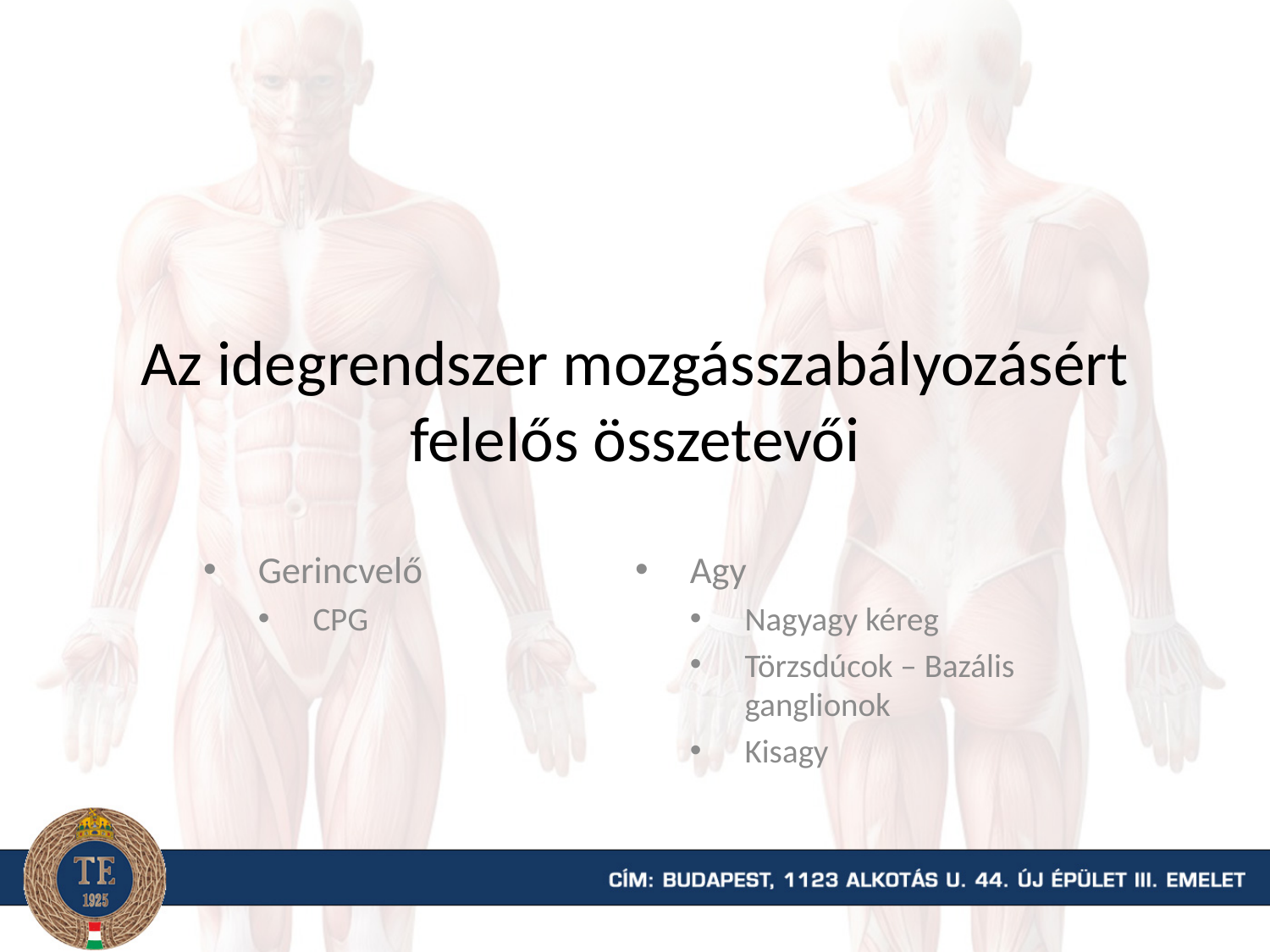

# Az idegrendszer mozgásszabályozásért felelős összetevői
Gerincvelő
CPG

Agy
Nagyagy kéreg
Törzsdúcok – Bazális ganglionok
Kisagy